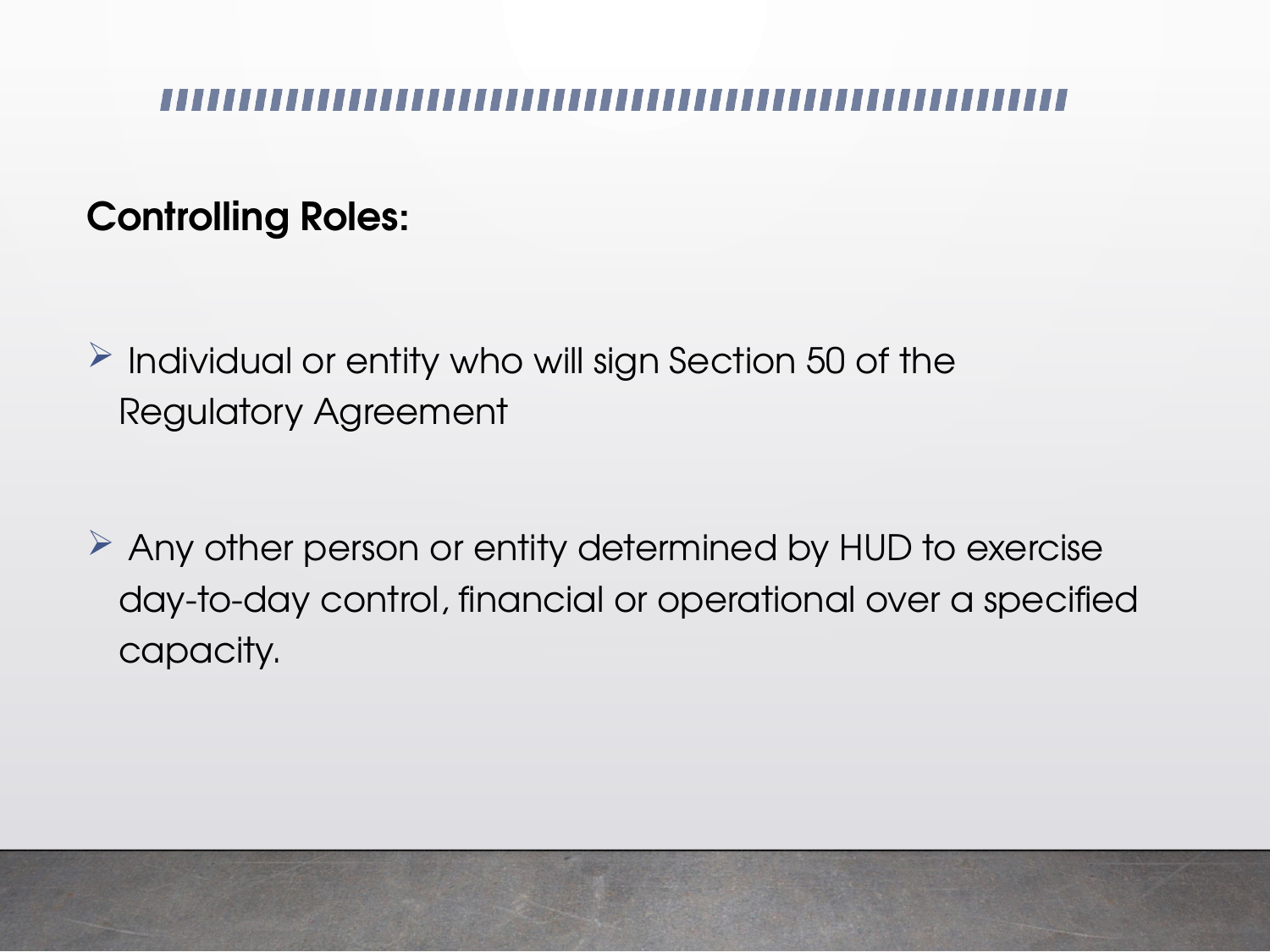

Controlling Roles:

 Individual or entity who will sign Section 50 of the Regulatory Agreement

 Any other person or entity determined by HUD to exercise day-to-day control, financial or operational over a specified capacity.